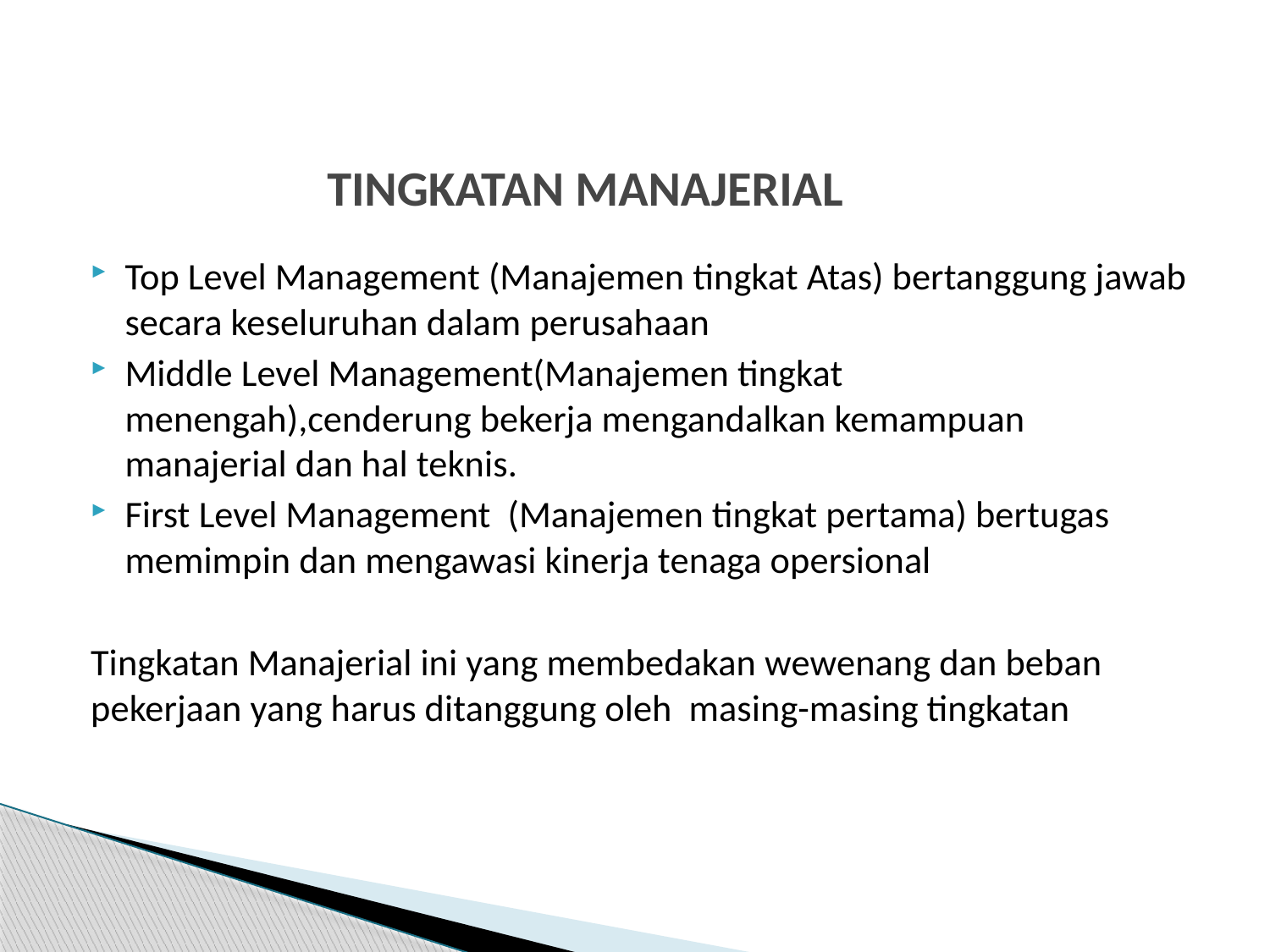

# TINGKATAN MANAJERIAL
Top Level Management (Manajemen tingkat Atas) bertanggung jawab secara keseluruhan dalam perusahaan
Middle Level Management(Manajemen tingkat menengah),cenderung bekerja mengandalkan kemampuan manajerial dan hal teknis.
First Level Management  (Manajemen tingkat pertama) bertugas memimpin dan mengawasi kinerja tenaga opersional

Tingkatan Manajerial ini yang membedakan wewenang dan beban pekerjaan yang harus ditanggung oleh  masing-masing tingkatan